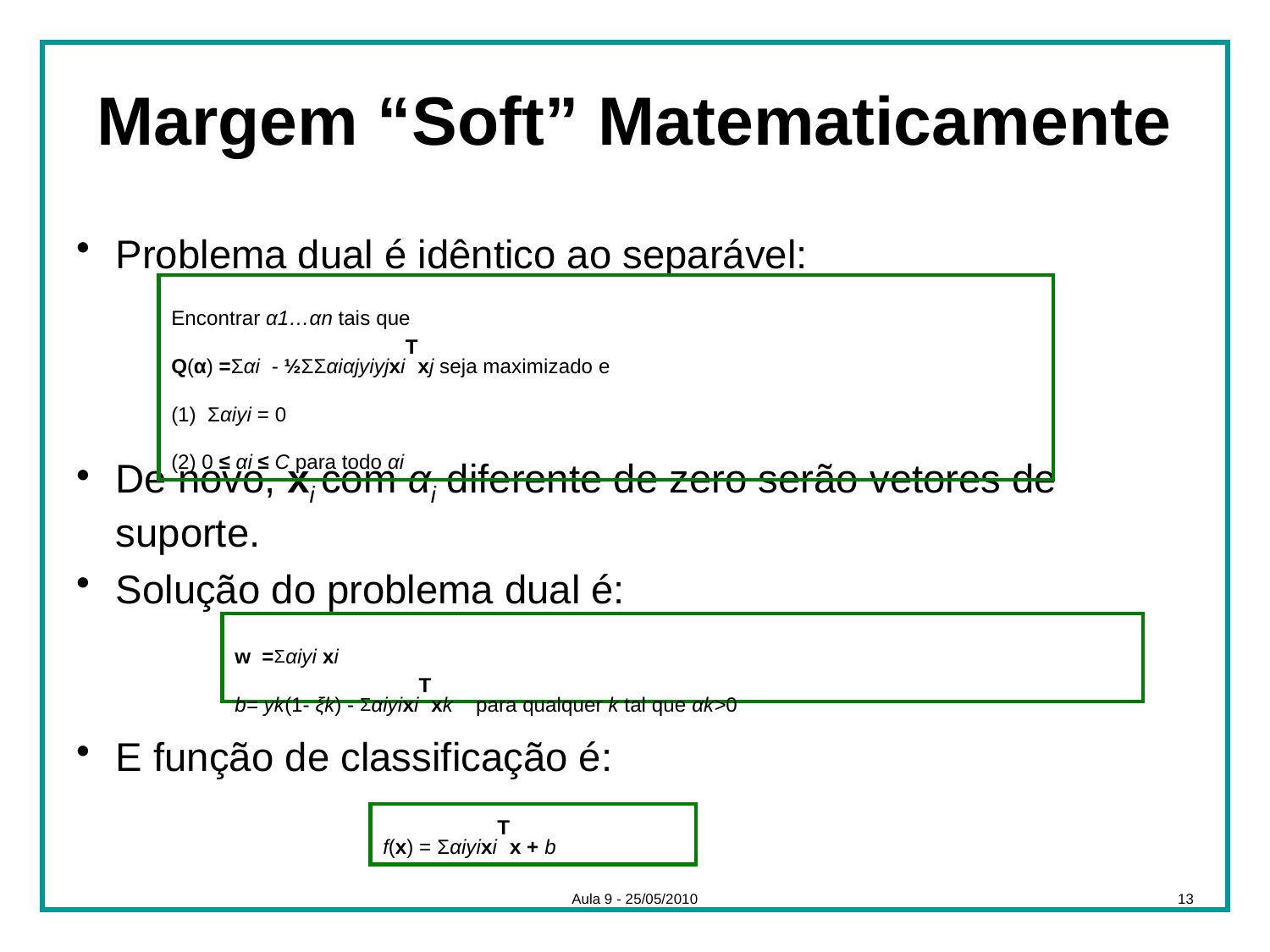

# Margem “Soft” Matematicamente
Problema dual é idêntico ao separável:

De novo, xi com αi diferente de zero serão vetores de suporte.
Solução do problema dual é:

E função de classificação é:
Encontrar α1…αn tais que
Q(α) =Σαi  - ½ΣΣαiαjyiyjxiTxj seja maximizado e
(1)  Σαiyi = 0
(2) 0 ≤ αi ≤ C para todo αi
w  =Σαiyi xi
b= yk(1- ξk) - ΣαiyixiTxk    para qualquer k tal que αk>0
f(x) = ΣαiyixiTx + b
Aula 9 - 25/05/2010
13